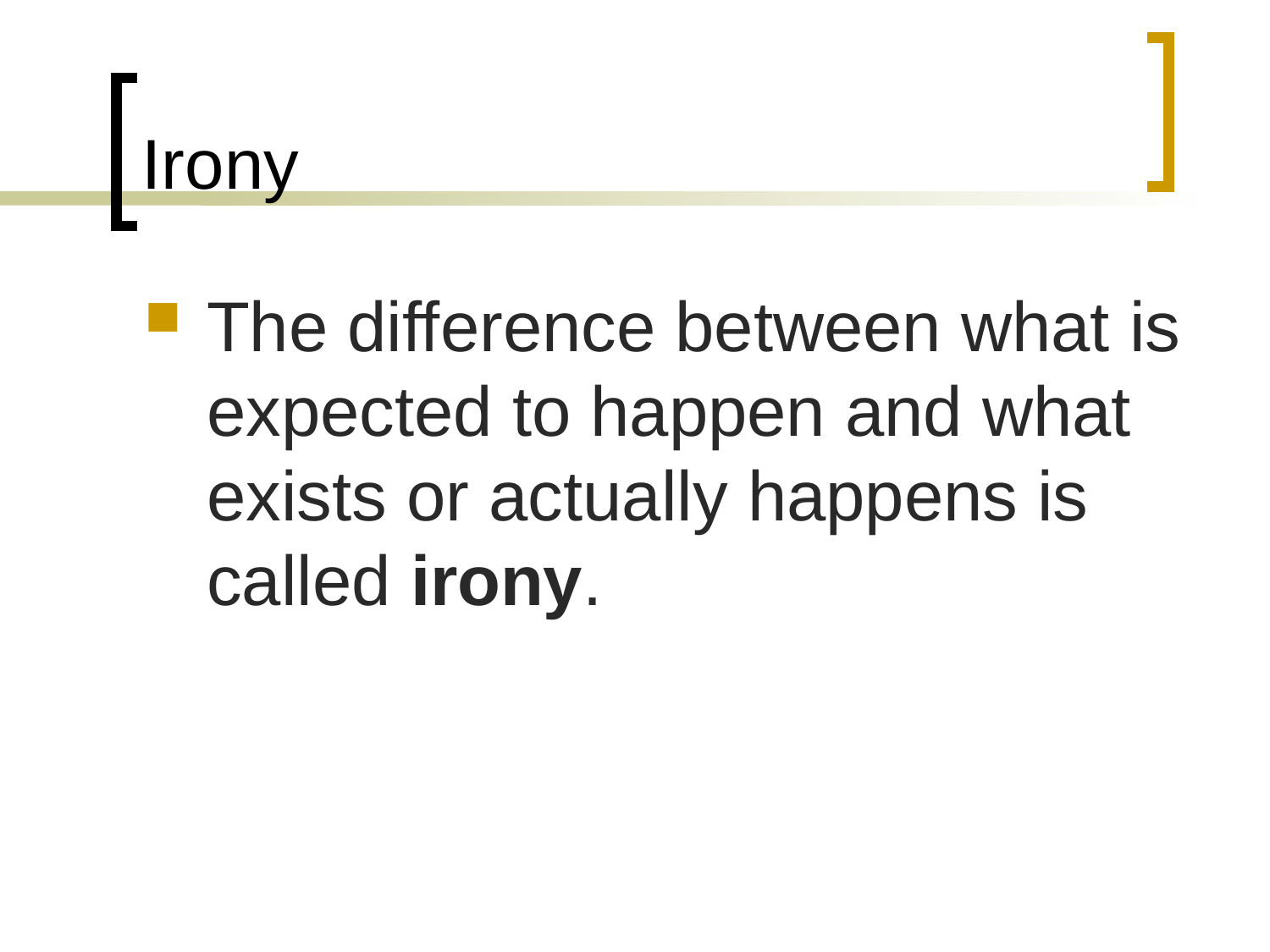

# Irony
The difference between what is expected to happen and what exists or actually happens is called irony.